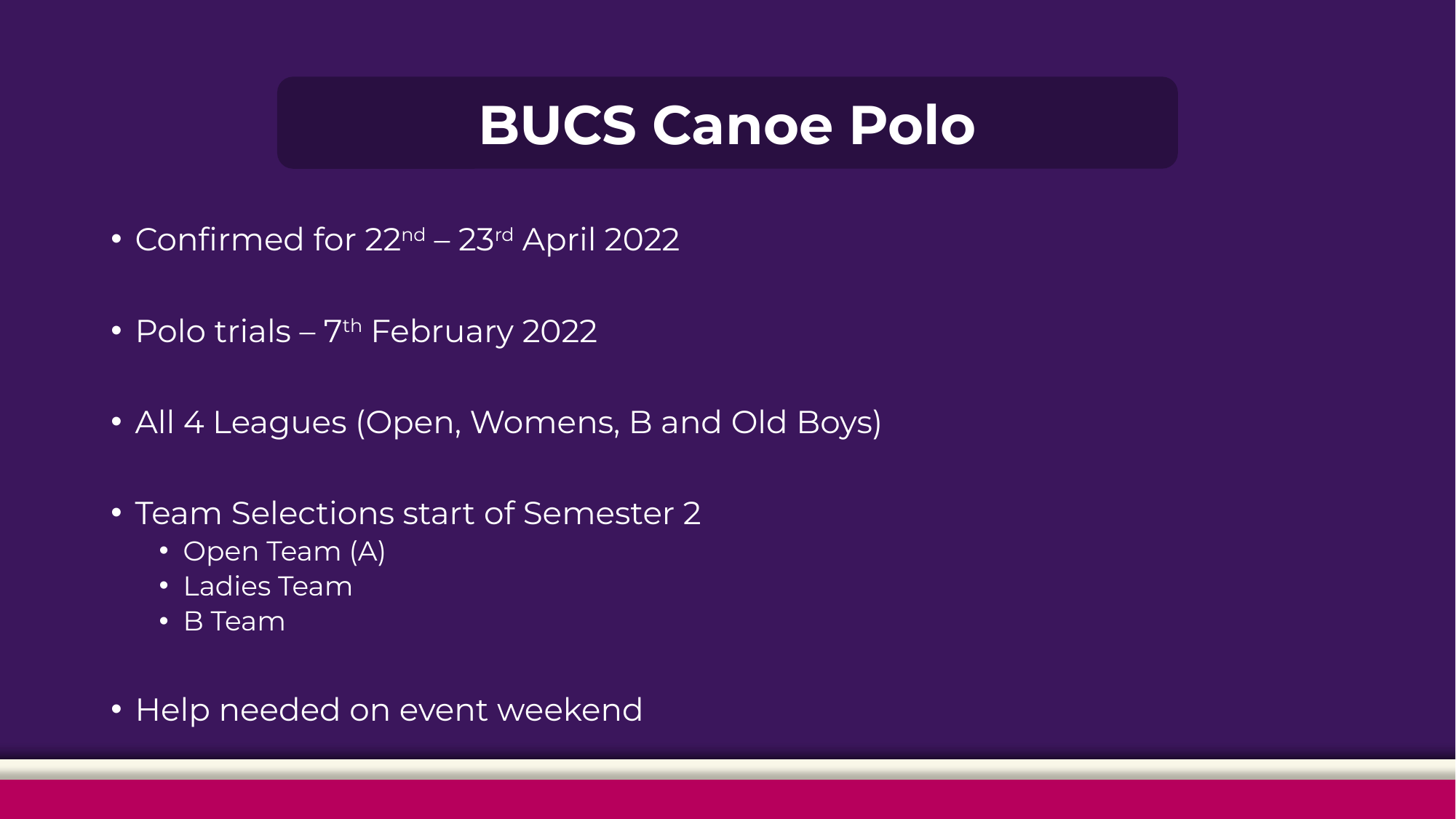

BUCS Canoe Polo
Confirmed for 22nd – 23rd April 2022

Polo trials – 7th February 2022

All 4 Leagues (Open, Womens, B and Old Boys)

Team Selections start of Semester 2
Open Team (A)
Ladies Team
B Team

Help needed on event weekend